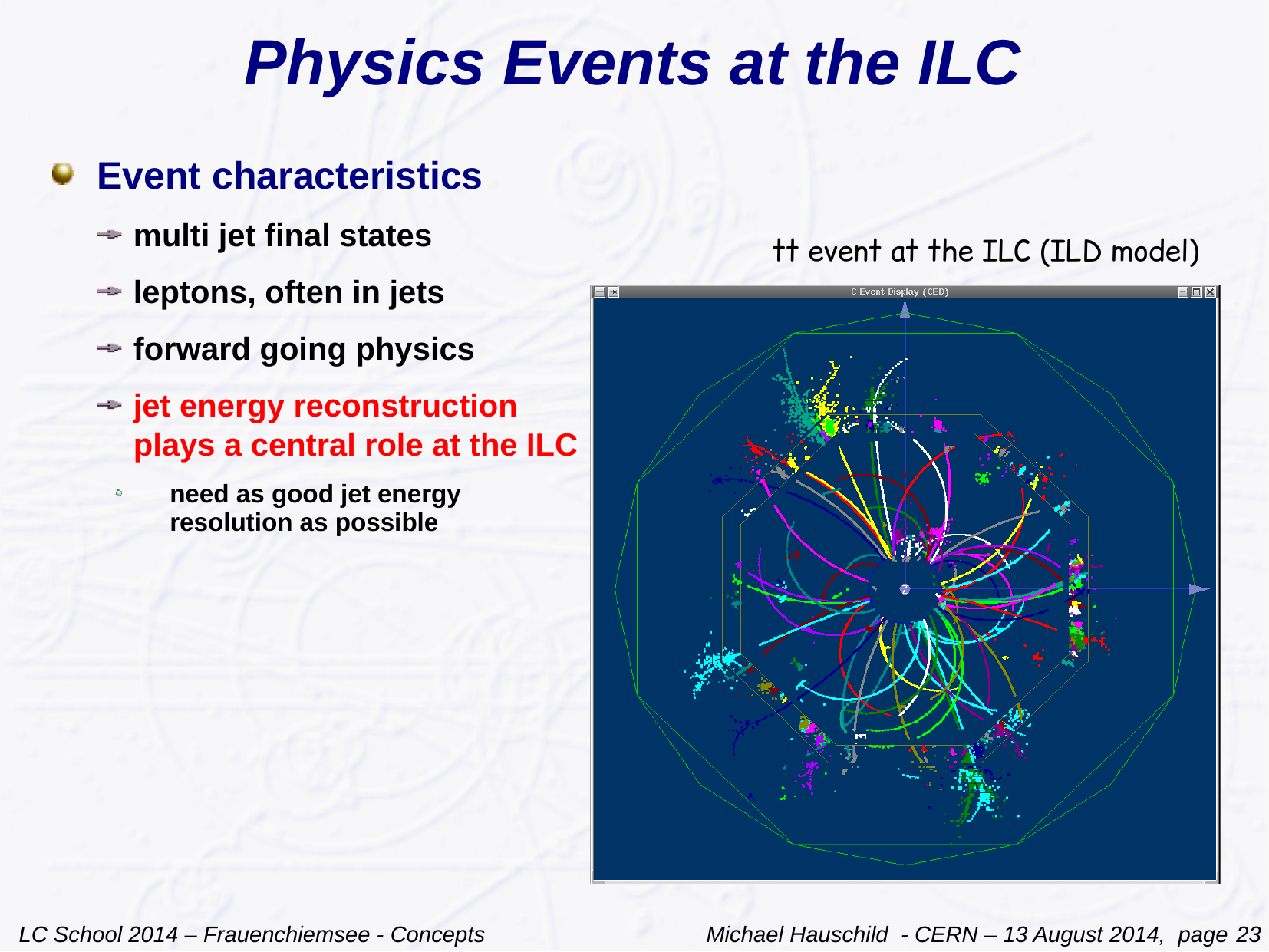

# Physics Events at the ILC
Event characteristics
multi jet final states
leptons, often in jets
forward going physics
jet energy reconstruction plays a central role at the ILC
need as good jet energy resolution as possible
tt event at the ILC (ILD model)